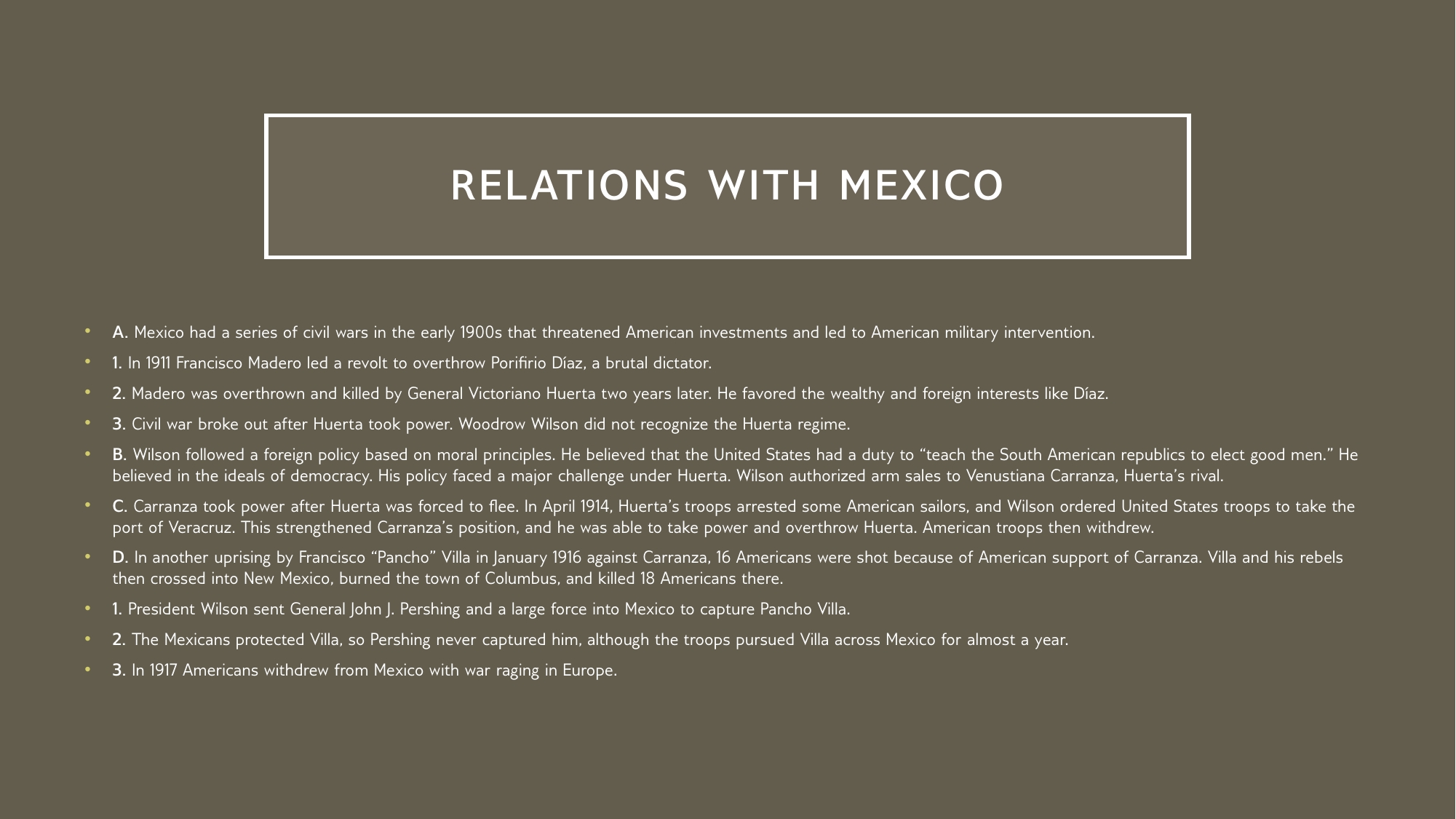

# Relations with Mexico
A. Mexico had a series of civil wars in the early 1900s that threatened American investments and led to American military intervention.
1. In 1911 Francisco Madero led a revolt to overthrow Porifirio Díaz, a brutal dictator.
2. Madero was overthrown and killed by General Victoriano Huerta two years later. He favored the wealthy and foreign interests like Díaz.
3. Civil war broke out after Huerta took power. Woodrow Wilson did not recognize the Huerta regime.
B. Wilson followed a foreign policy based on moral principles. He believed that the United States had a duty to “teach the South American republics to elect good men.” He believed in the ideals of democracy. His policy faced a major challenge under Huerta. Wilson authorized arm sales to Venustiana Carranza, Huerta’s rival.
C. Carranza took power after Huerta was forced to flee. In April 1914, Huerta’s troops arrested some American sailors, and Wilson ordered United States troops to take the port of Veracruz. This strengthened Carranza’s position, and he was able to take power and overthrow Huerta. American troops then withdrew.
D. In another uprising by Francisco “Pancho” Villa in January 1916 against Carranza, 16 Americans were shot because of American support of Carranza. Villa and his rebels then crossed into New Mexico, burned the town of Columbus, and killed 18 Americans there.
1. President Wilson sent General John J. Pershing and a large force into Mexico to capture Pancho Villa.
2. The Mexicans protected Villa, so Pershing never captured him, although the troops pursued Villa across Mexico for almost a year.
3. In 1917 Americans withdrew from Mexico with war raging in Europe.